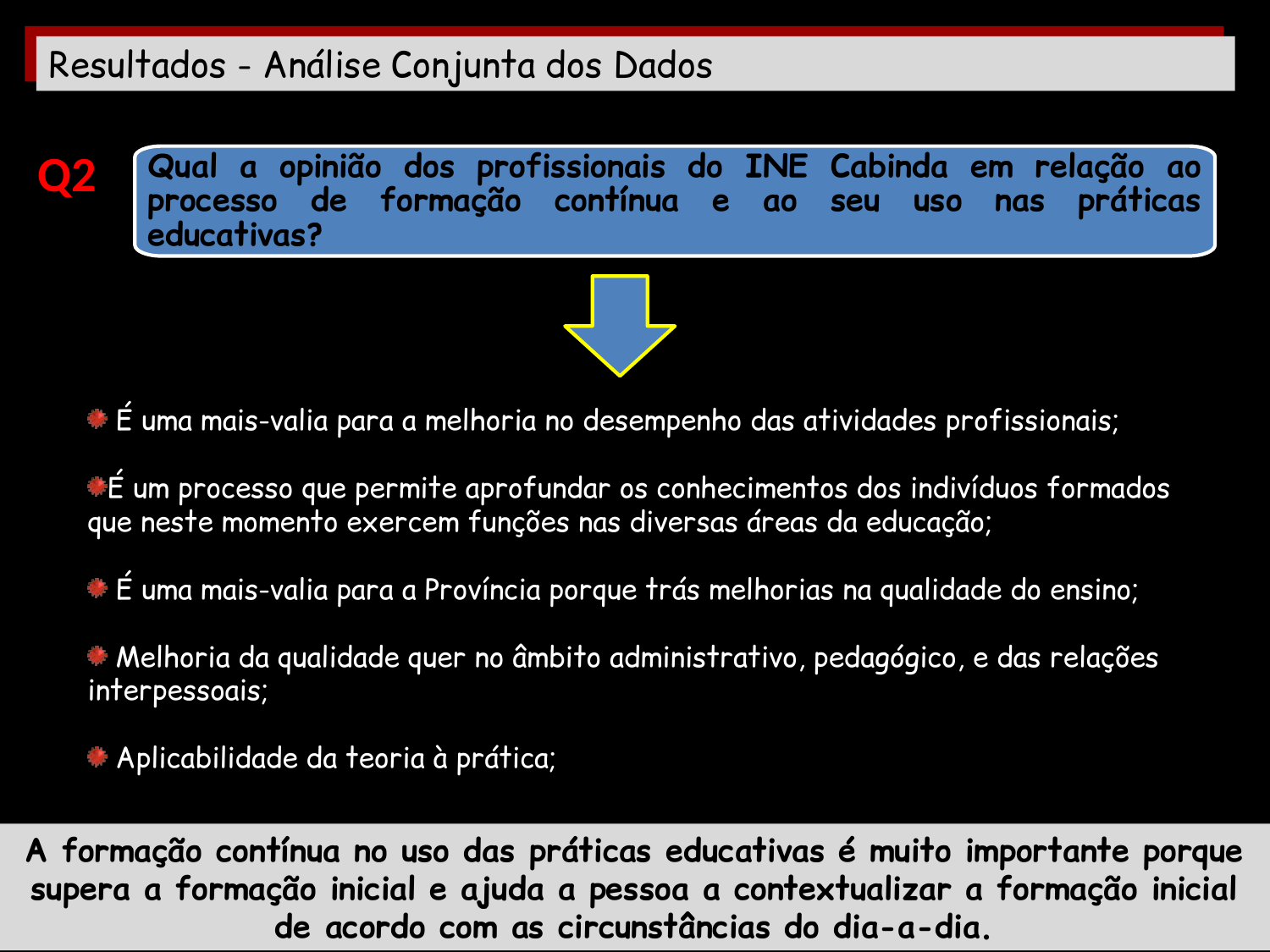

Resultados - Análise Conjunta dos Dados
Q2
Qual a opinião dos profissionais do INE Cabinda em relação ao processo de formação contínua e ao seu uso nas práticas educativas?

 É uma mais-valia para a melhoria no desempenho das atividades profissionais;

É um processo que permite aprofundar os conhecimentos dos indivíduos formados que neste momento exercem funções nas diversas áreas da educação;

 É uma mais-valia para a Província porque trás melhorias na qualidade do ensino;

 Melhoria da qualidade quer no âmbito administrativo, pedagógico, e das relações interpessoais;

 Aplicabilidade da teoria à prática;
A formação contínua no uso das práticas educativas é muito importante porque supera a formação inicial e ajuda a pessoa a contextualizar a formação inicial de acordo com as circunstâncias do dia-a-dia.